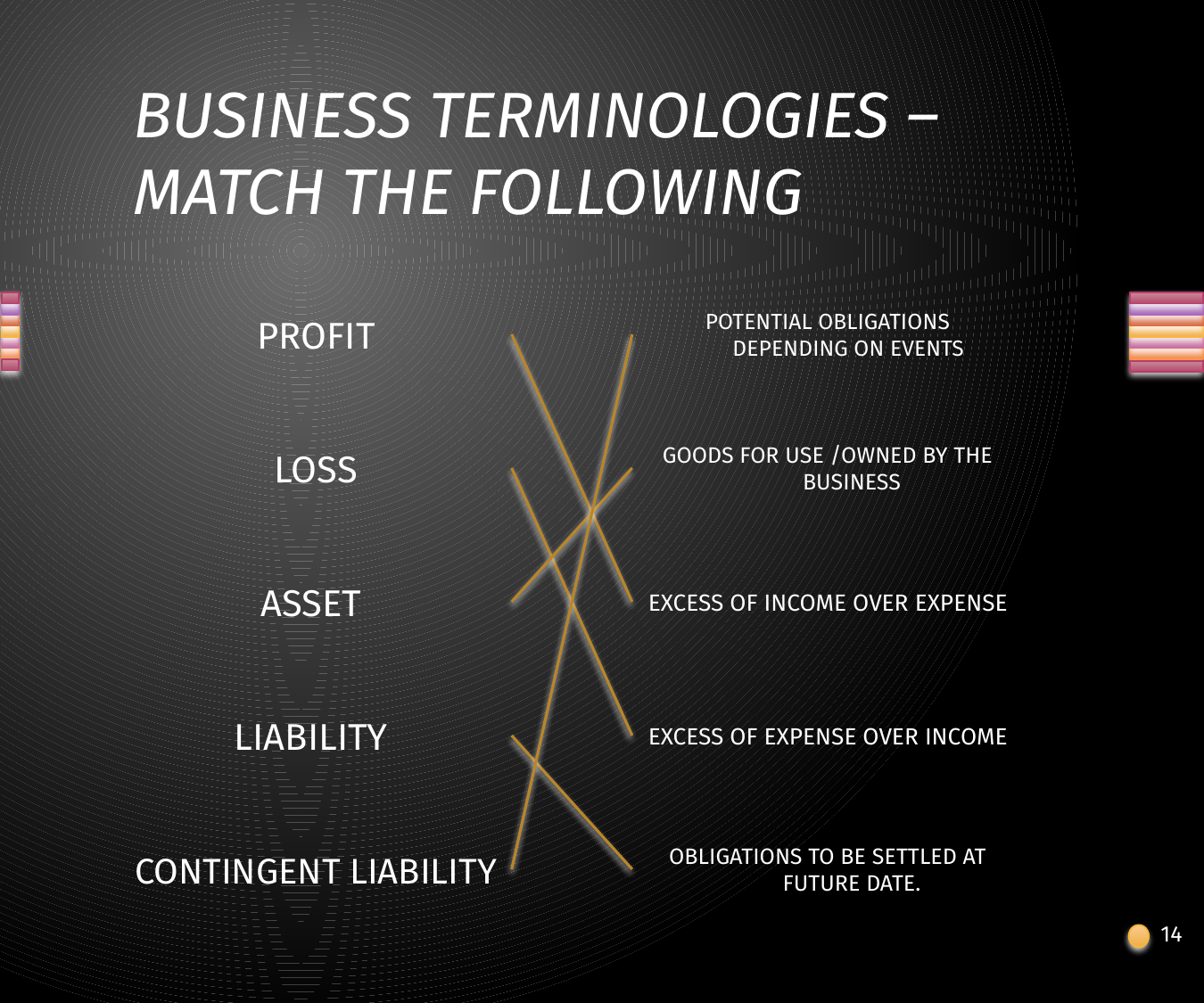

# BUSINESS TERMINOLOGIES –MATCH THE FOLLOWING
PROFIT
POTENTIAL OBLIGATIONS DEPENDING ON EVENTS
LOSS
GOODS FOR USE /OWNED BY THE BUSINESS
ASSET
EXCESS OF INCOME OVER EXPENSE
LIABILITY
EXCESS OF EXPENSE OVER INCOME
CONTINGENT LIABILITY
OBLIGATIONS TO BE SETTLED AT FUTURE DATE.
14